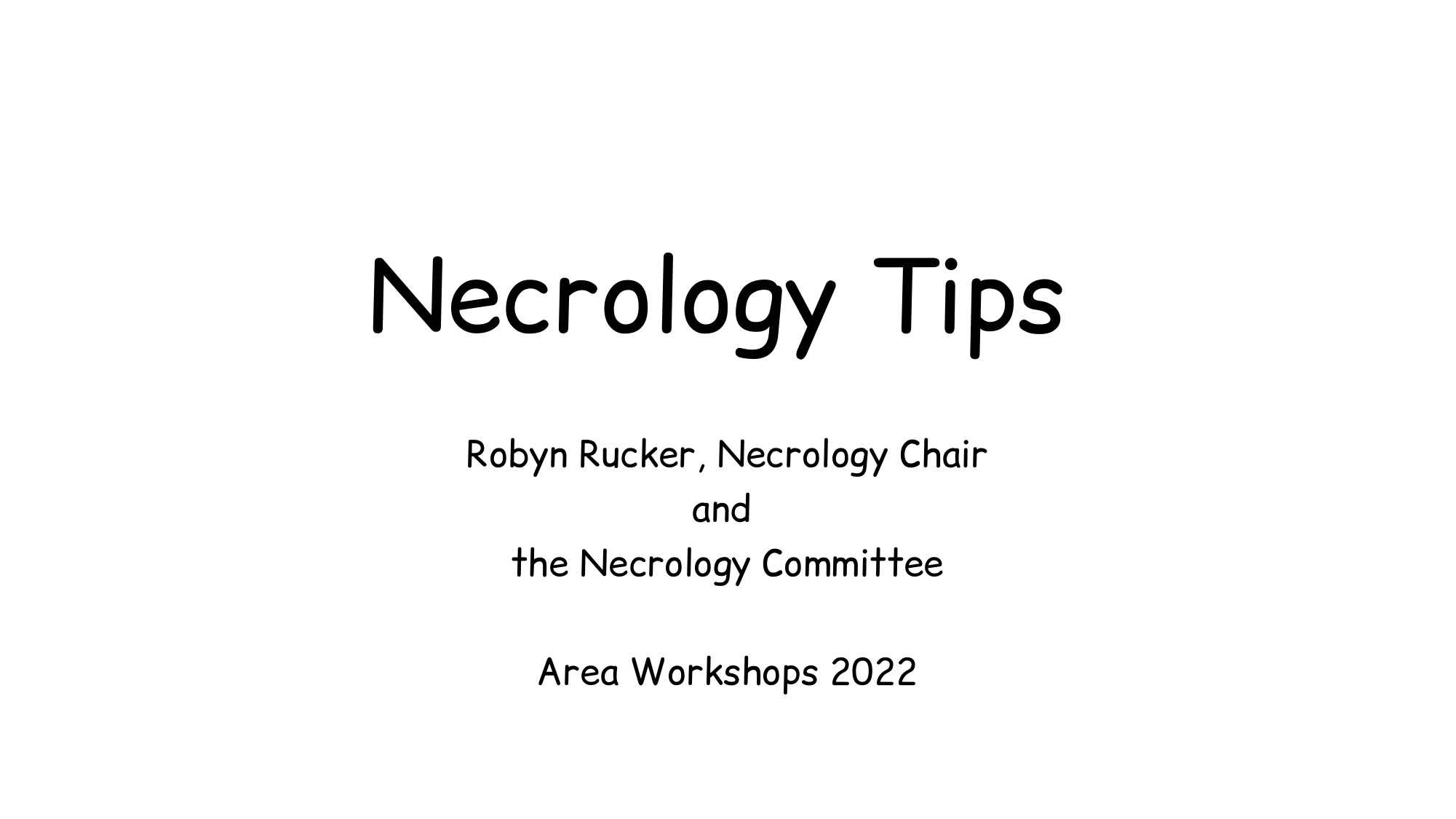

# Necrology Tips
Robyn Rucker, Necrology Chair
and
the Necrology Committee

Area Workshops 2022